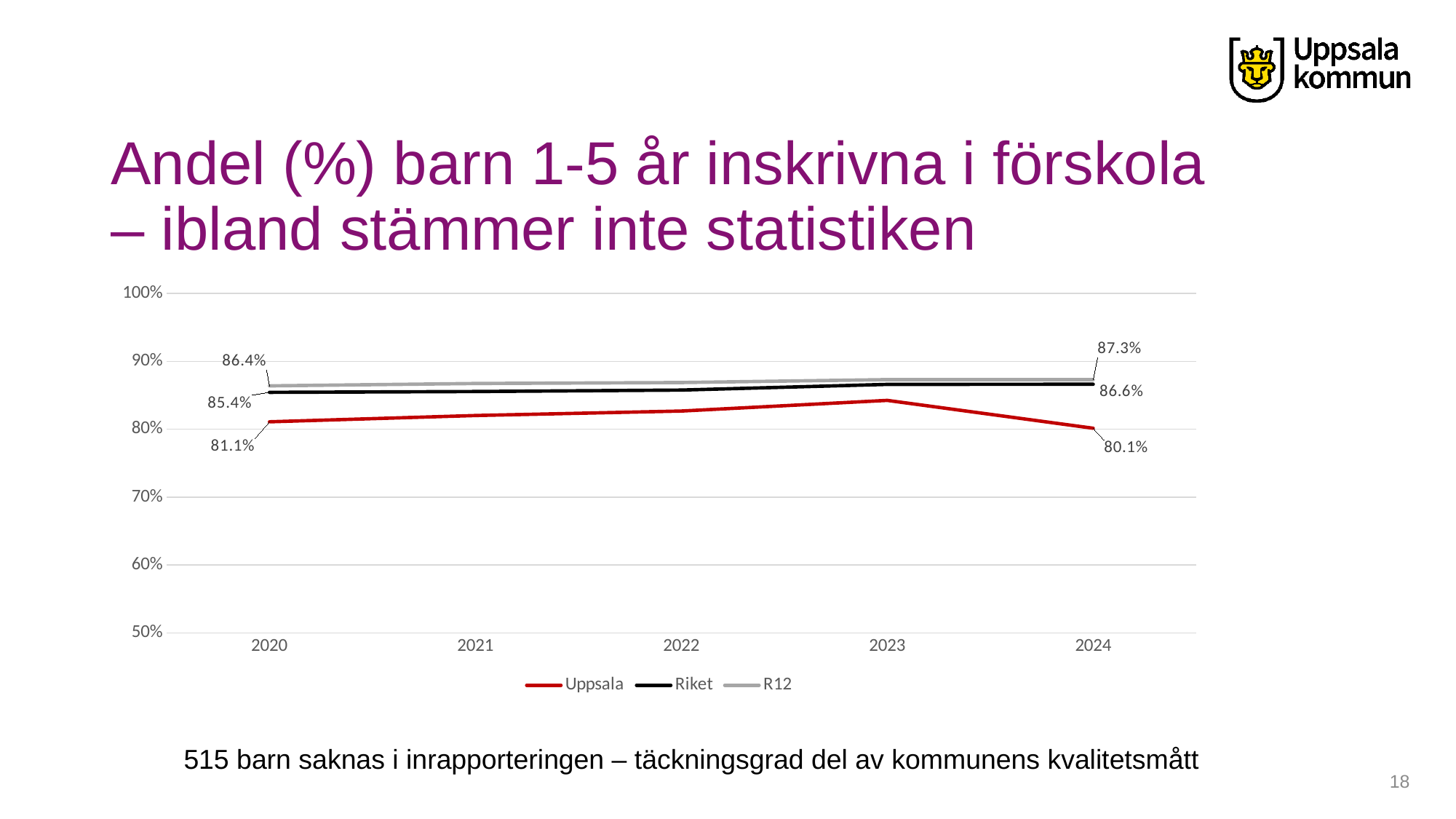

# Andel (%) barn 1-5 år inskrivna i förskola – ibland stämmer inte statistiken

### Chart

| Category | Uppsala | Riket | R12 |
|---|---|---|---|
| 2020 | 0.81095157 | 0.85426762 | 0.8638456566000001 |
| 2021 | 0.8201471600000001 | 0.85549888 | 0.8673538475 |
| 2022 | 0.8267811399999999 | 0.8576821099999999 | 0.8687546525000001 |
| 2023 | 0.84247098 | 0.86602516 | 0.8730139858 |
| 2024 | 0.8014201 | 0.8662830499999999 | 0.8730597083 |
515 barn saknas i inrapporteringen – täckningsgrad del av kommunens kvalitetsmått
18